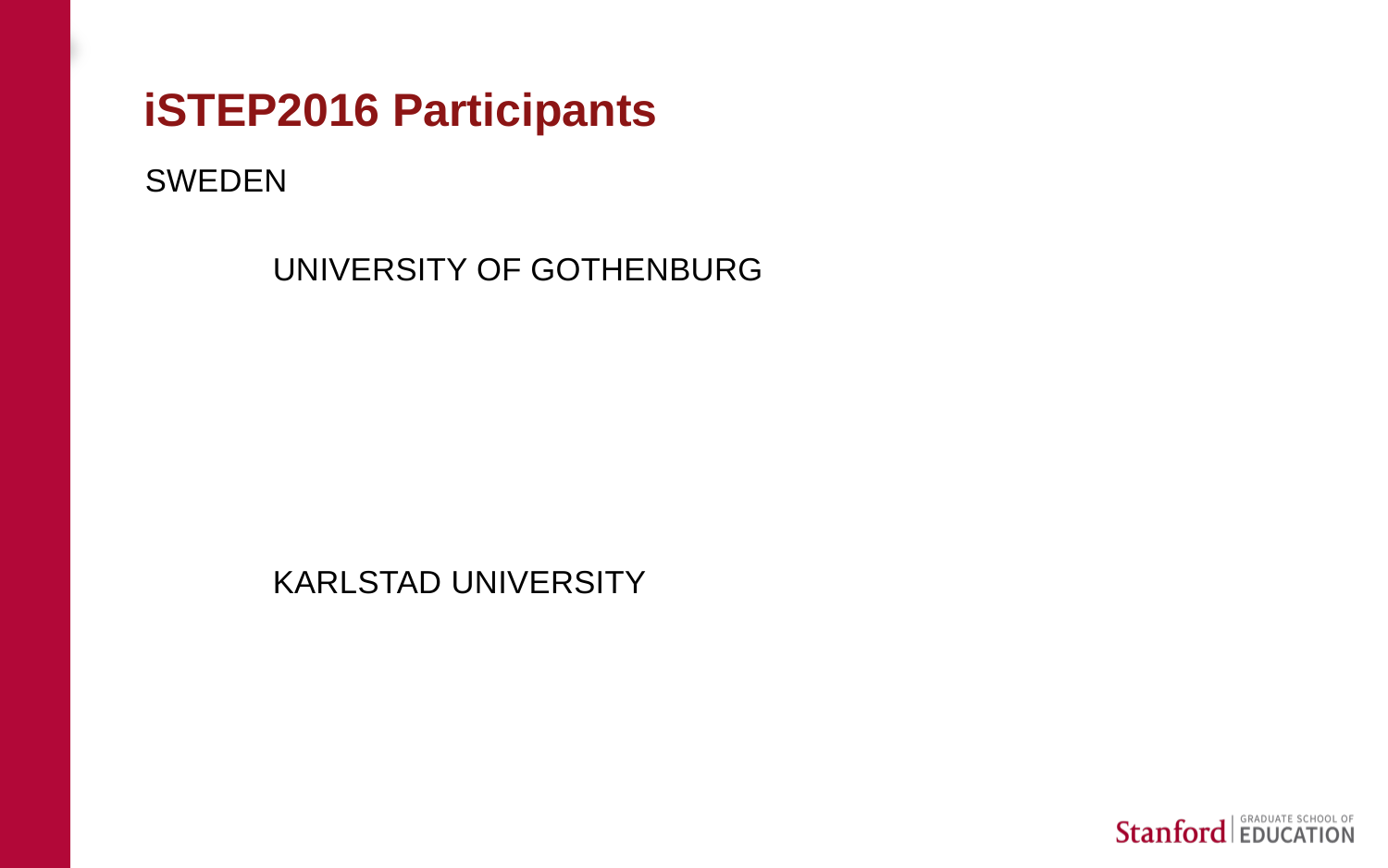

# iSTEP2016 Participants
Sweden

	University of Gothenburg

	Karlstad University